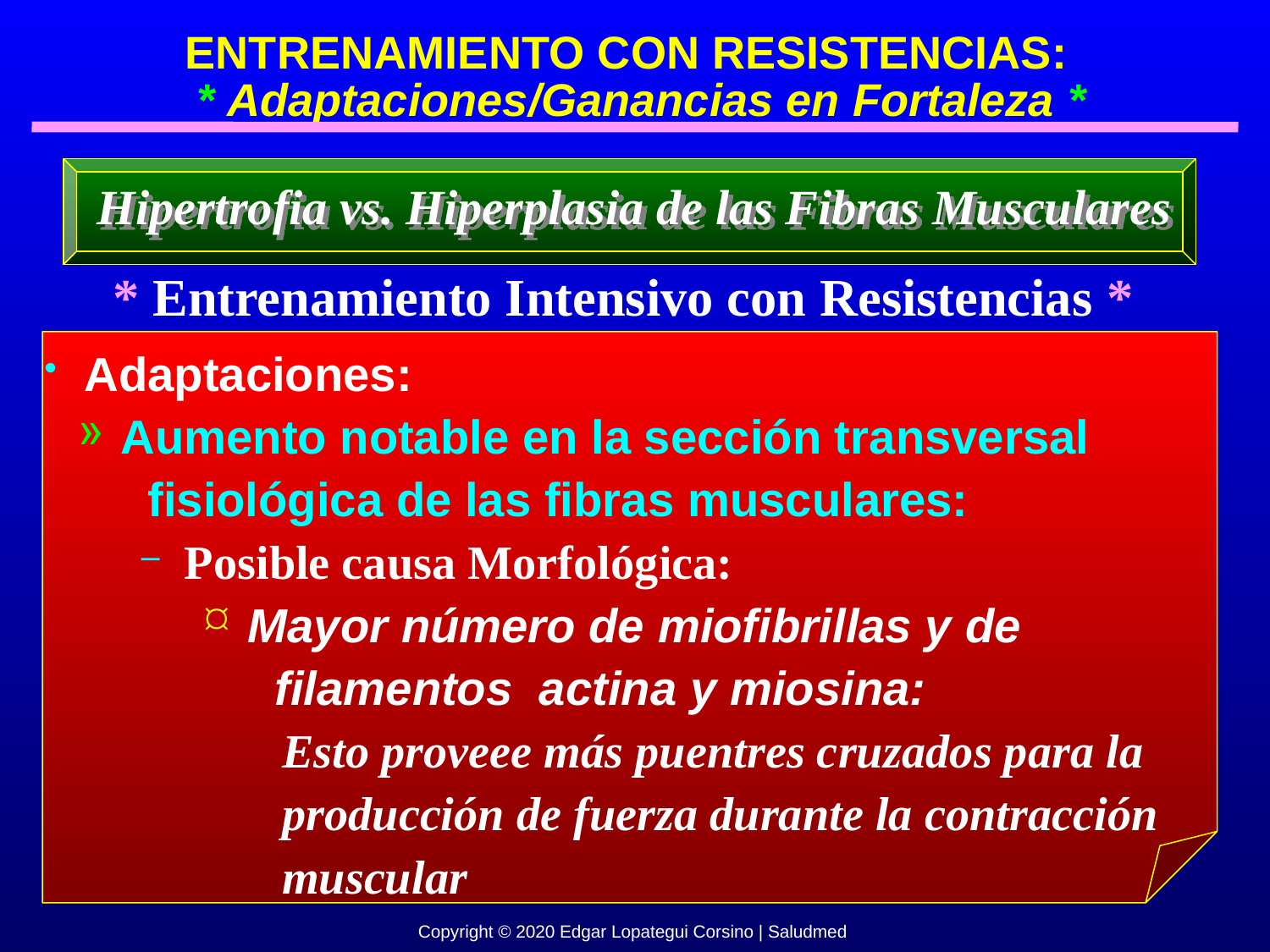

ENTRENAMIENTO CON RESISTENCIAS:
 * Adaptaciones/Ganancias en Fortaleza *

Hipertrofia vs. Hiperplasia de las Fibras Musculares
* Entrenamiento Intensivo con Resistencias *
 Adaptaciones:
 Aumento notable en la sección transversal
   fisiológica de las fibras musculares:
 Posible causa Morfológica:
 Mayor número de miofibrillas y de
   filamentos  actina y miosina:
    Esto proveee más puentres cruzados para la
    producción de fuerza durante la contracción
    muscular